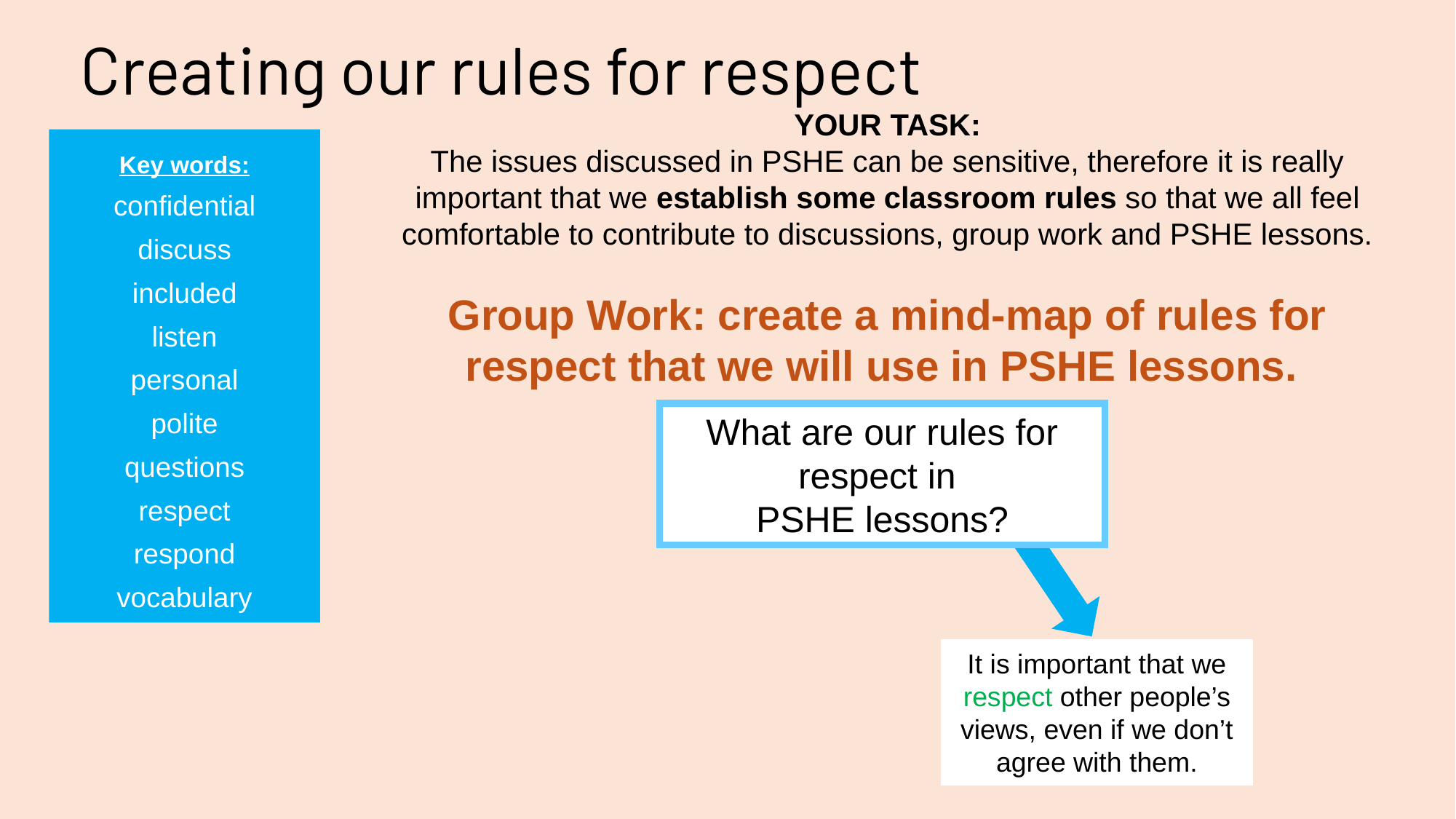

# Creating our rules for respect
YOUR TASK:
The issues discussed in PSHE can be sensitive, therefore it is really important that we establish some classroom rules so that we all feel comfortable to contribute to discussions, group work and PSHE lessons.

Group Work: create a mind-map of rules for respect that we will use in PSHE lessons.

Key words:
confidential
discuss
included
listen
personal
polite
questions
respect
respond
vocabulary

What are our rules for respect in
PSHE lessons?

It is important that we respect other people’s views, even if we don’t agree with them.